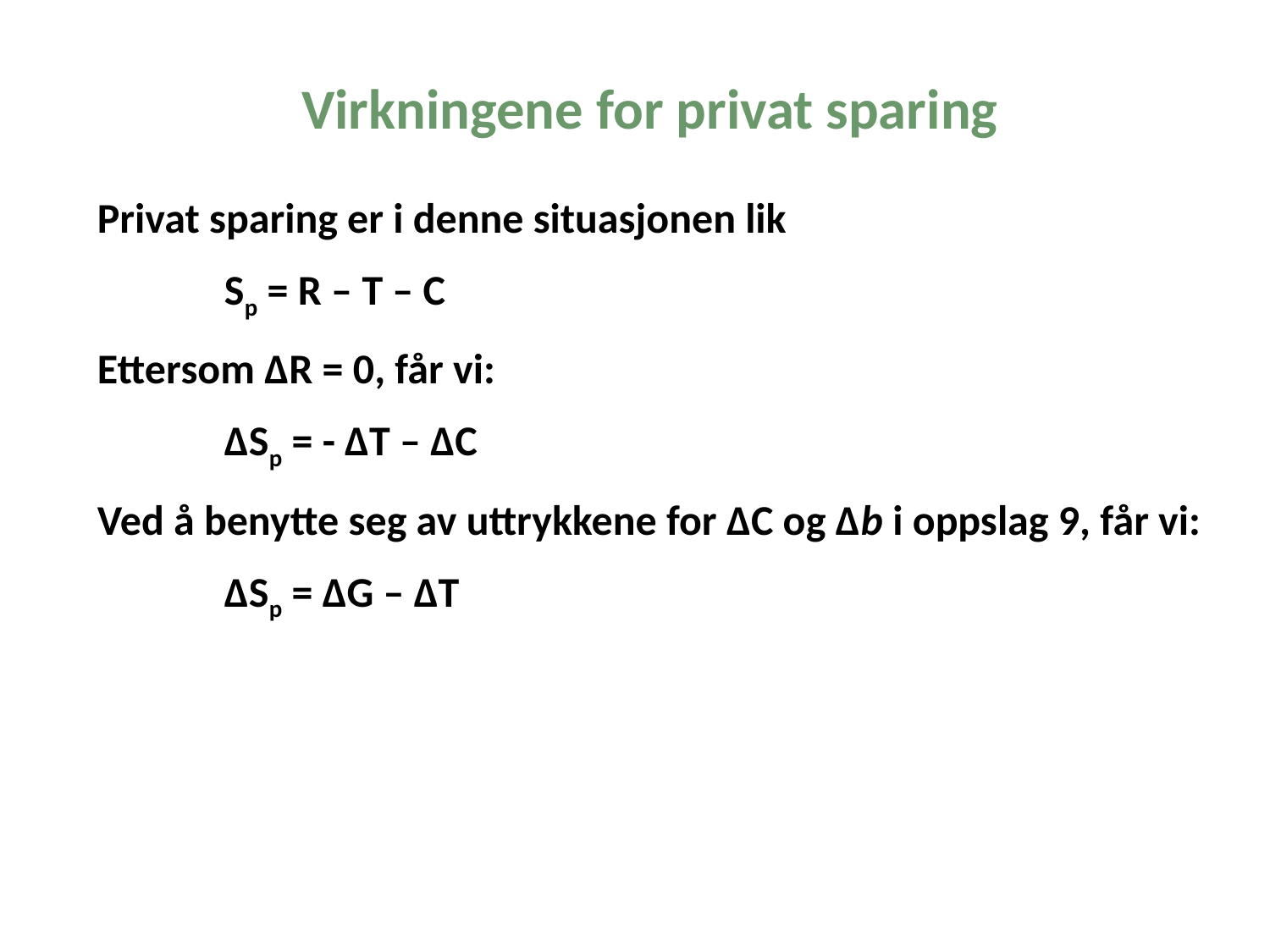

Virkningene for privat sparing

Privat sparing er i denne situasjonen lik
	Sp = R – T – C
Ettersom ΔR = 0, får vi:
	ΔSp = - ΔT – ΔC
Ved å benytte seg av uttrykkene for ΔC og Δb i oppslag 9, får vi:
	ΔSp = ΔG – ΔT